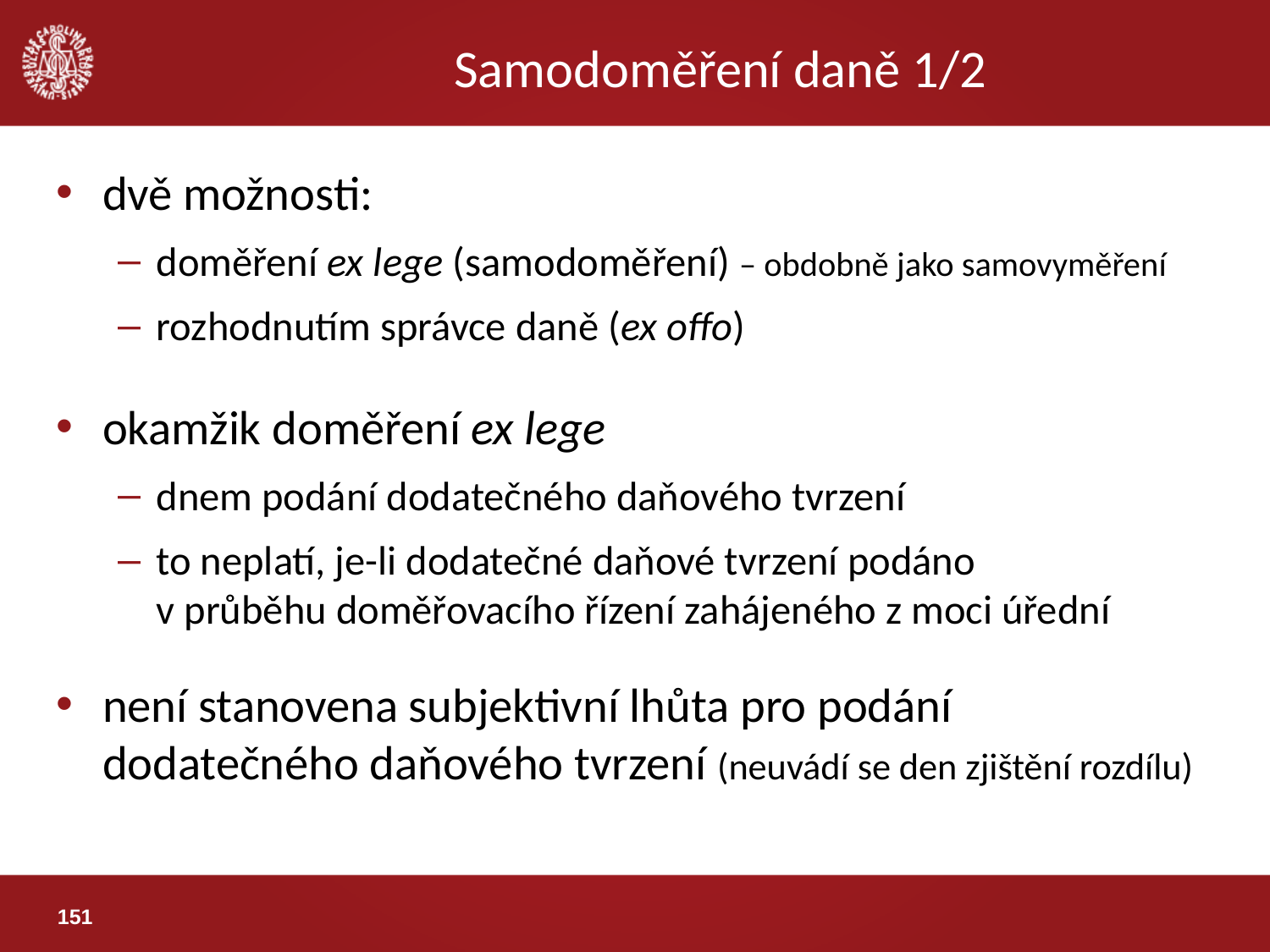

# Samodoměření daně 1/2
dvě možnosti:
doměření ex lege (samodoměření) – obdobně jako samovyměření
rozhodnutím správce daně (ex offo)

okamžik doměření ex lege
dnem podání dodatečného daňového tvrzení
to neplatí, je-li dodatečné daňové tvrzení podáno
v průběhu doměřovacího řízení zahájeného z moci úřední

není stanovena subjektivní lhůta pro podání dodatečného daňového tvrzení (neuvádí se den zjištění rozdílu)

151